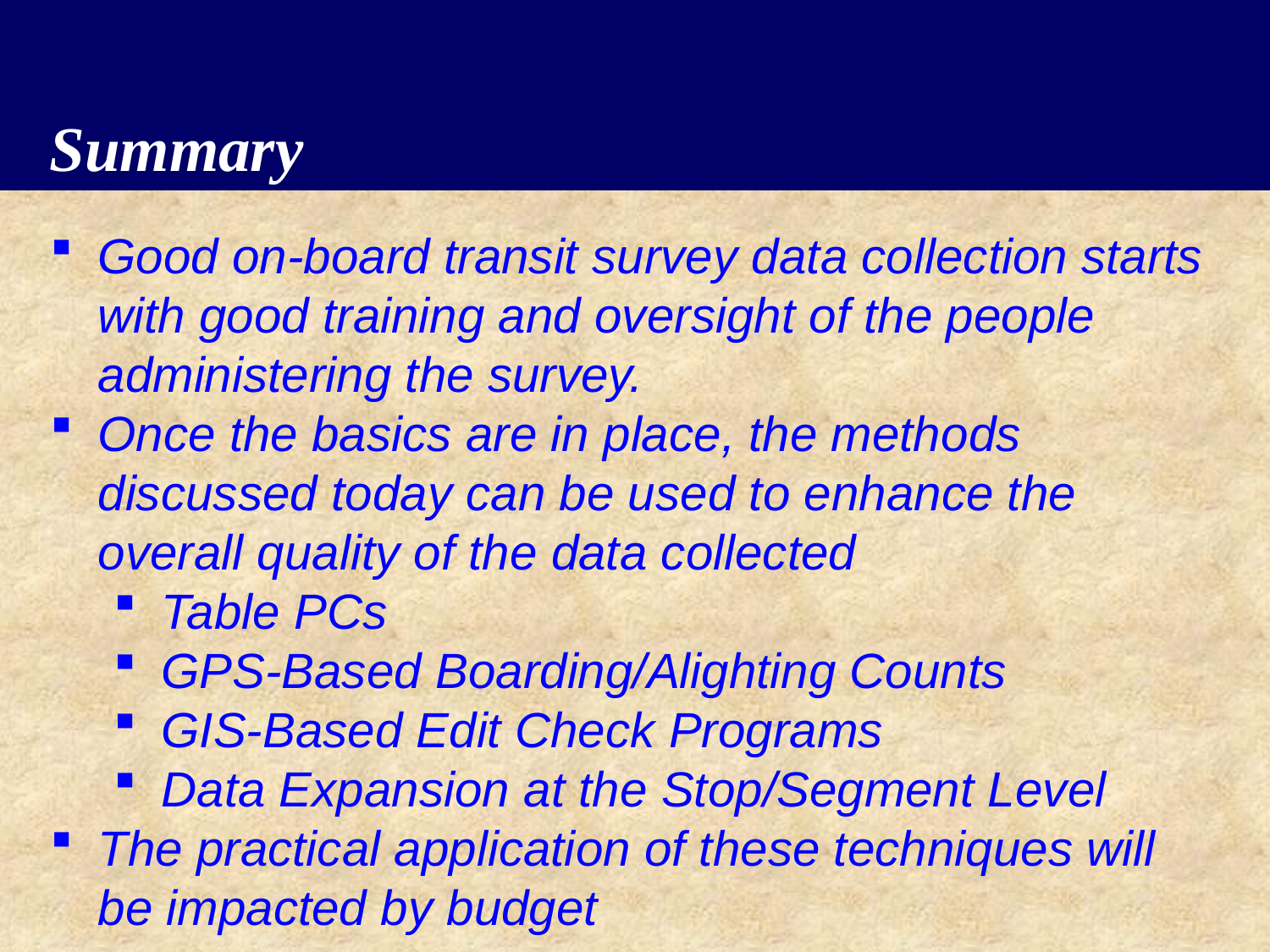

Summary

Good on-board transit survey data collection starts with good training and oversight of the people administering the survey.
Once the basics are in place, the methods discussed today can be used to enhance the overall quality of the data collected
Table PCs
GPS-Based Boarding/Alighting Counts
GIS-Based Edit Check Programs
Data Expansion at the Stop/Segment Level
The practical application of these techniques will be impacted by budget